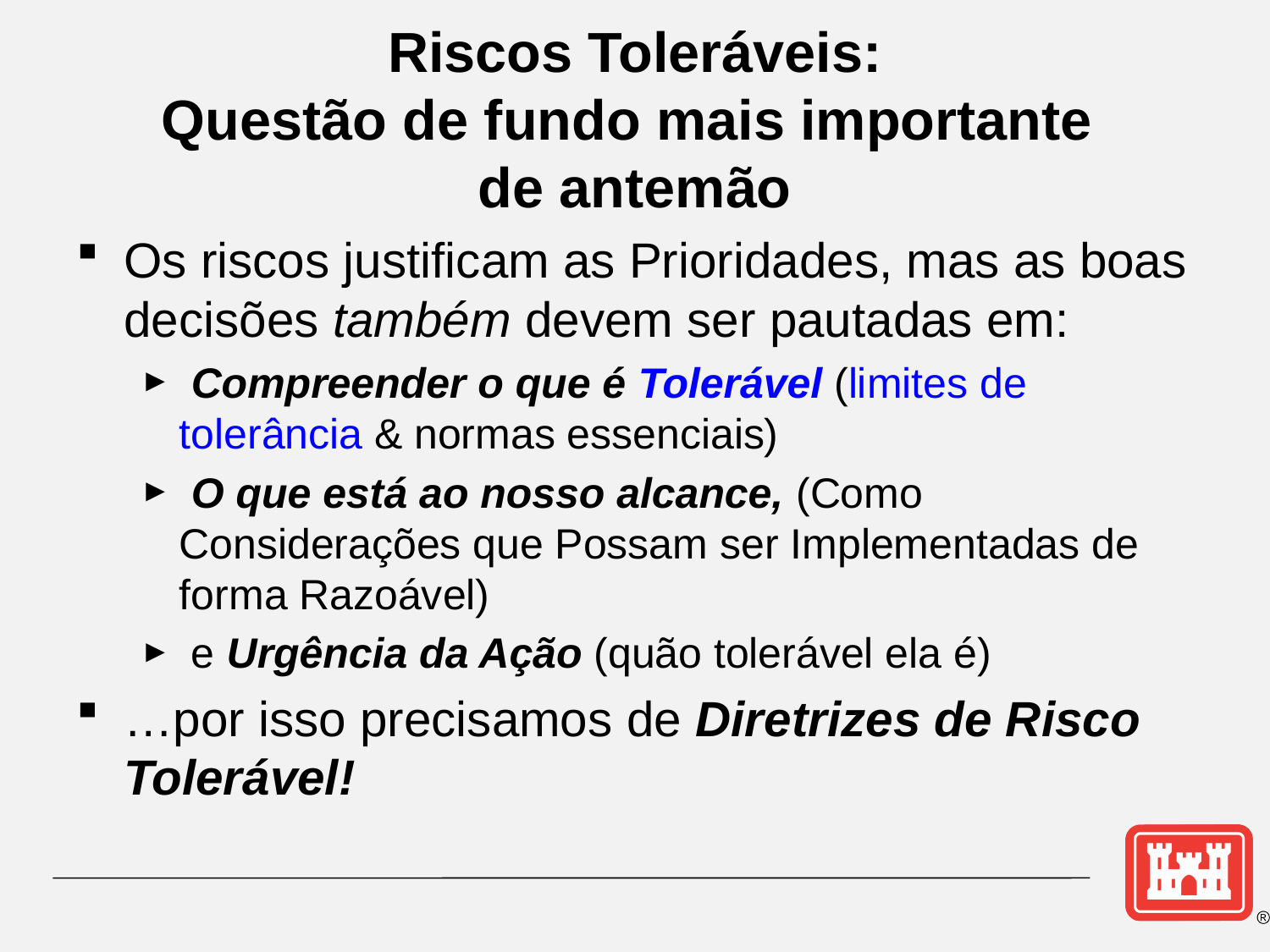

# Riscos Toleráveis: Questão de fundo mais importante de antemão
Os riscos justificam as Prioridades, mas as boas decisões também devem ser pautadas em:
 Compreender o que é Tolerável (limites de tolerância & normas essenciais)
 O que está ao nosso alcance, (Como Considerações que Possam ser Implementadas de forma Razoável)
 e Urgência da Ação (quão tolerável ela é)
…por isso precisamos de Diretrizes de Risco Tolerável!